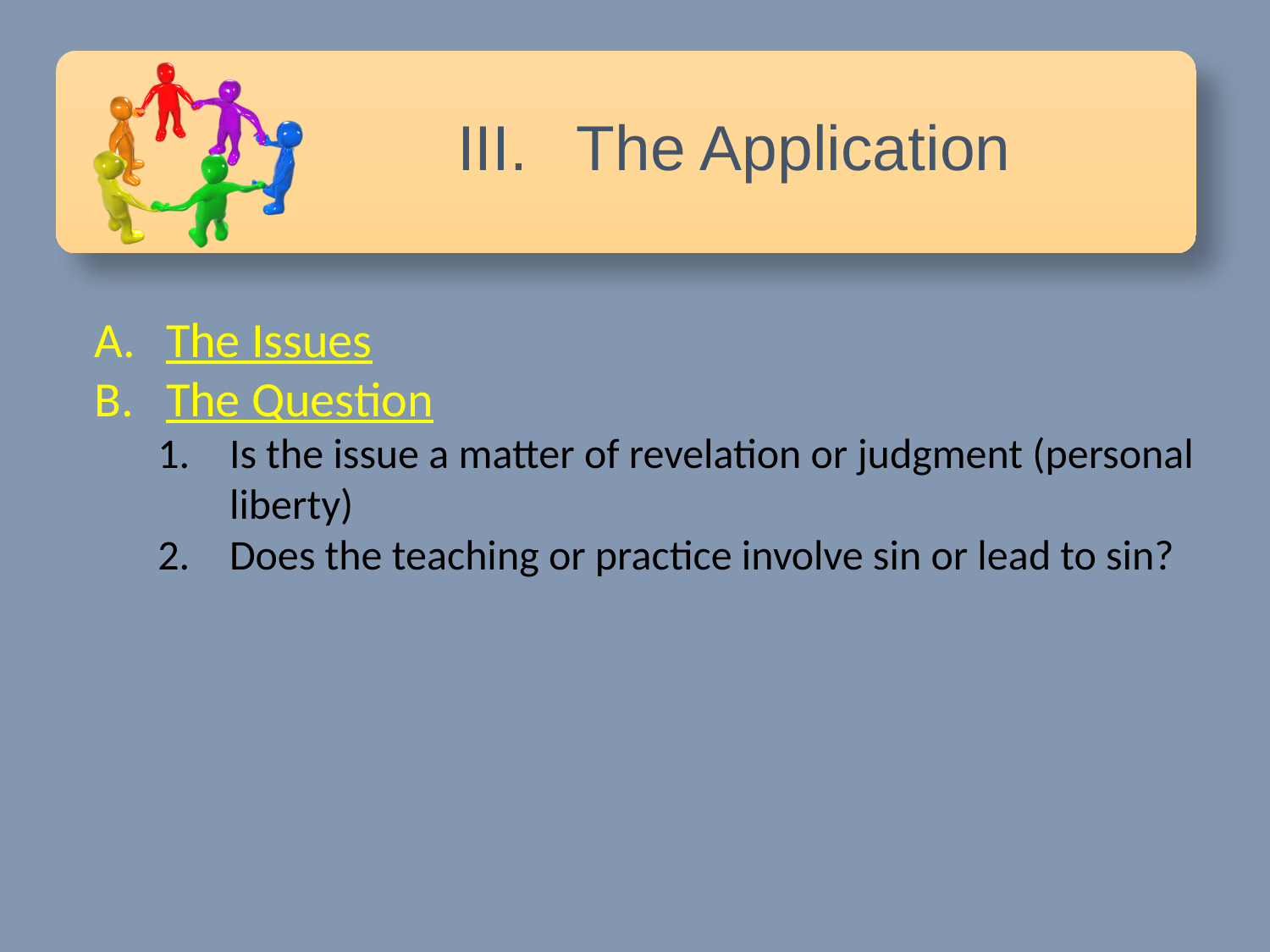

The Application
The Issues
The Question
Is the issue a matter of revelation or judgment (personal liberty)
Does the teaching or practice involve sin or lead to sin?